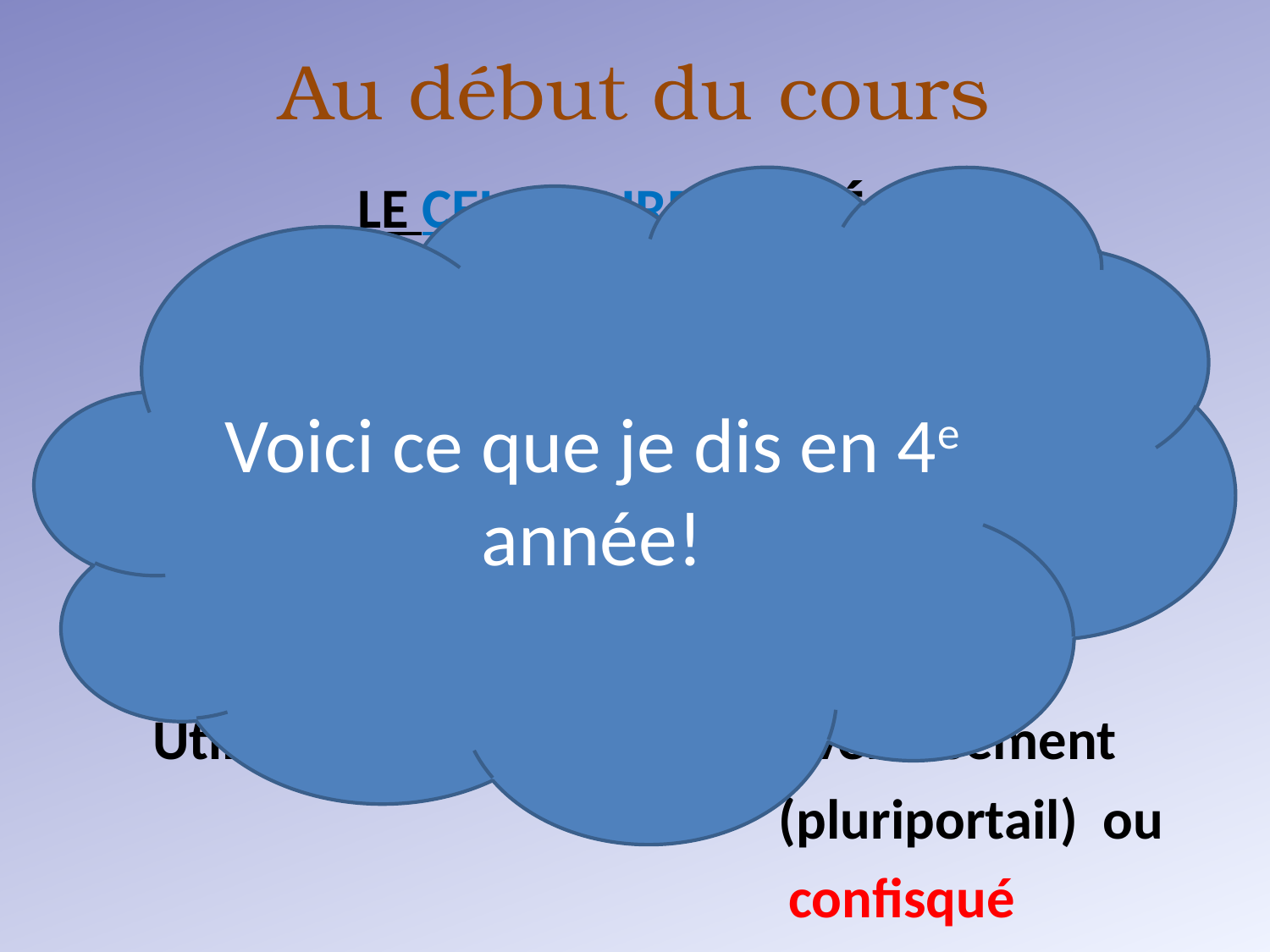

# Au début du cours
LE CELLULAIRE CACHÉ !!!

Voici ce que je dis en 4e année!
L’ORDINATEUR FERMÉ !!!

Utilisation quand je vous l’autorise

Vous pouvez écouter de la musique quand je vous l’autorise

Utilisation non autorisée = avertissement
                                                     (pluriportail)  ou
                                          confisqué